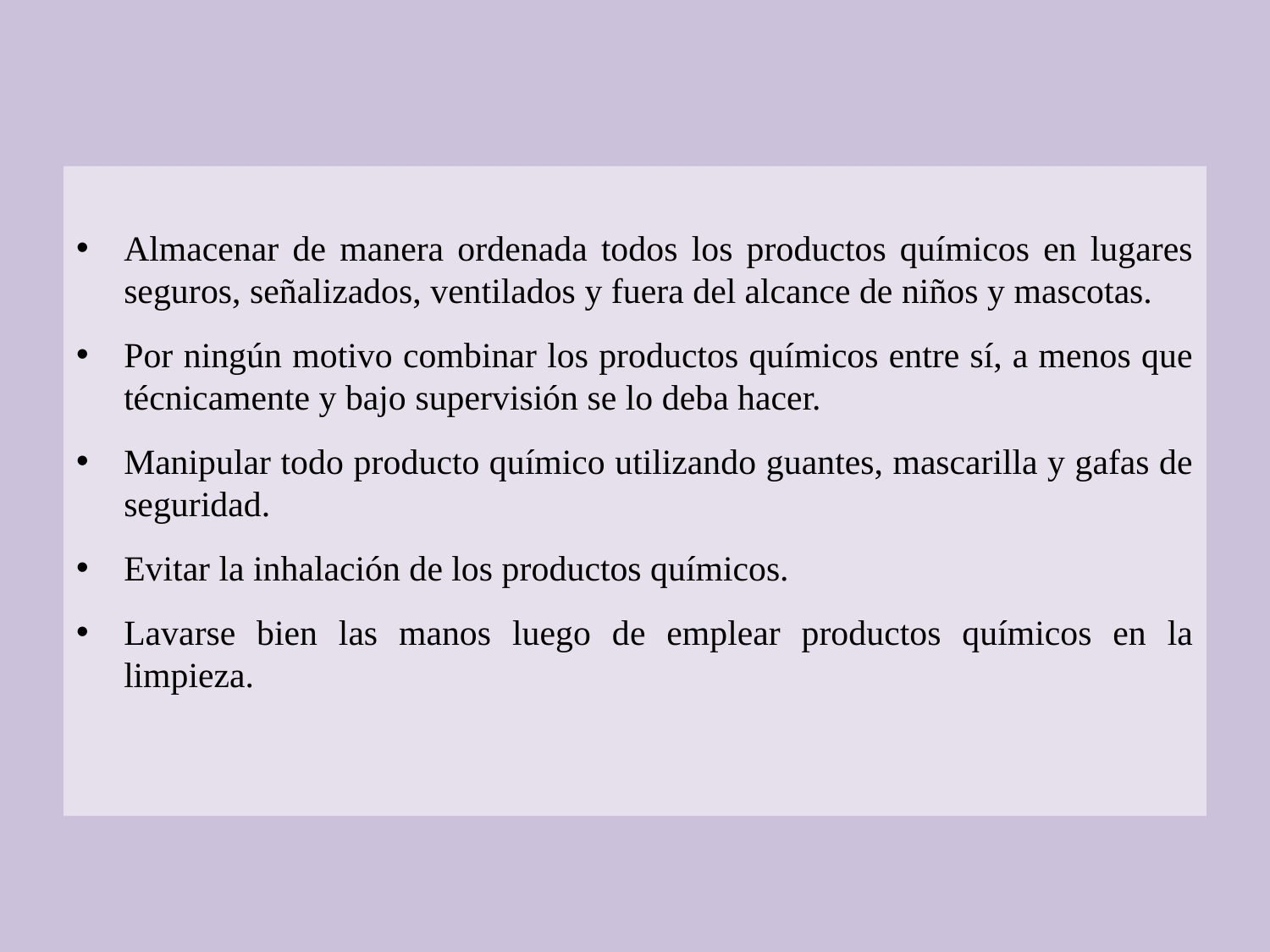

#

Almacenar de manera ordenada todos los productos químicos en lugares seguros, señalizados, ventilados y fuera del alcance de niños y mascotas.

Por ningún motivo combinar los productos químicos entre sí, a menos que técnicamente y bajo supervisión se lo deba hacer.

Manipular todo producto químico utilizando guantes, mascarilla y gafas de seguridad.

Evitar la inhalación de los productos químicos.

Lavarse bien las manos luego de emplear productos químicos en la limpieza.